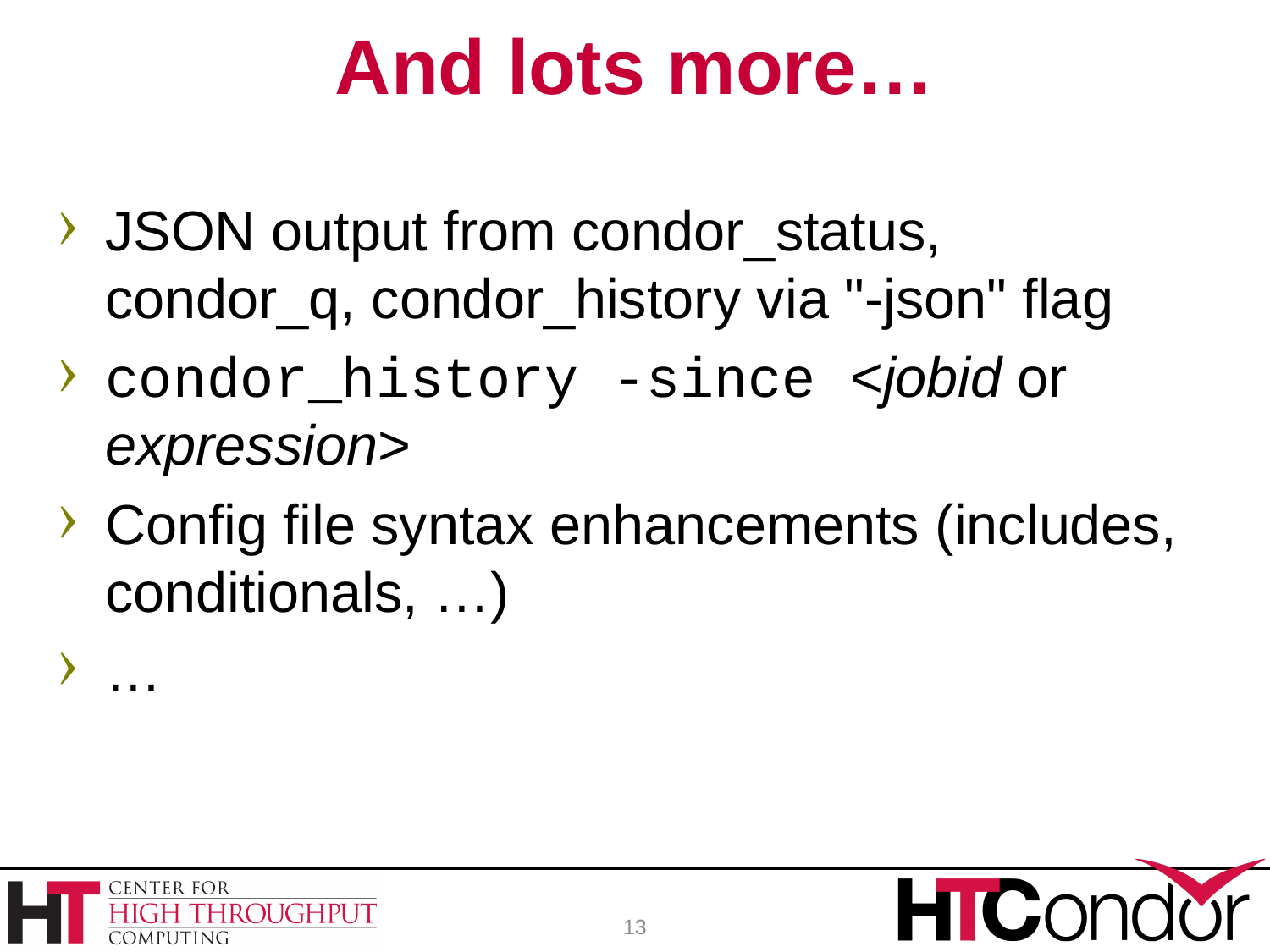

# And lots more…
JSON output from condor_status, condor_q, condor_history via "-json" flag
condor_history -since <jobid or expression>
Config file syntax enhancements (includes, conditionals, …)
…
13